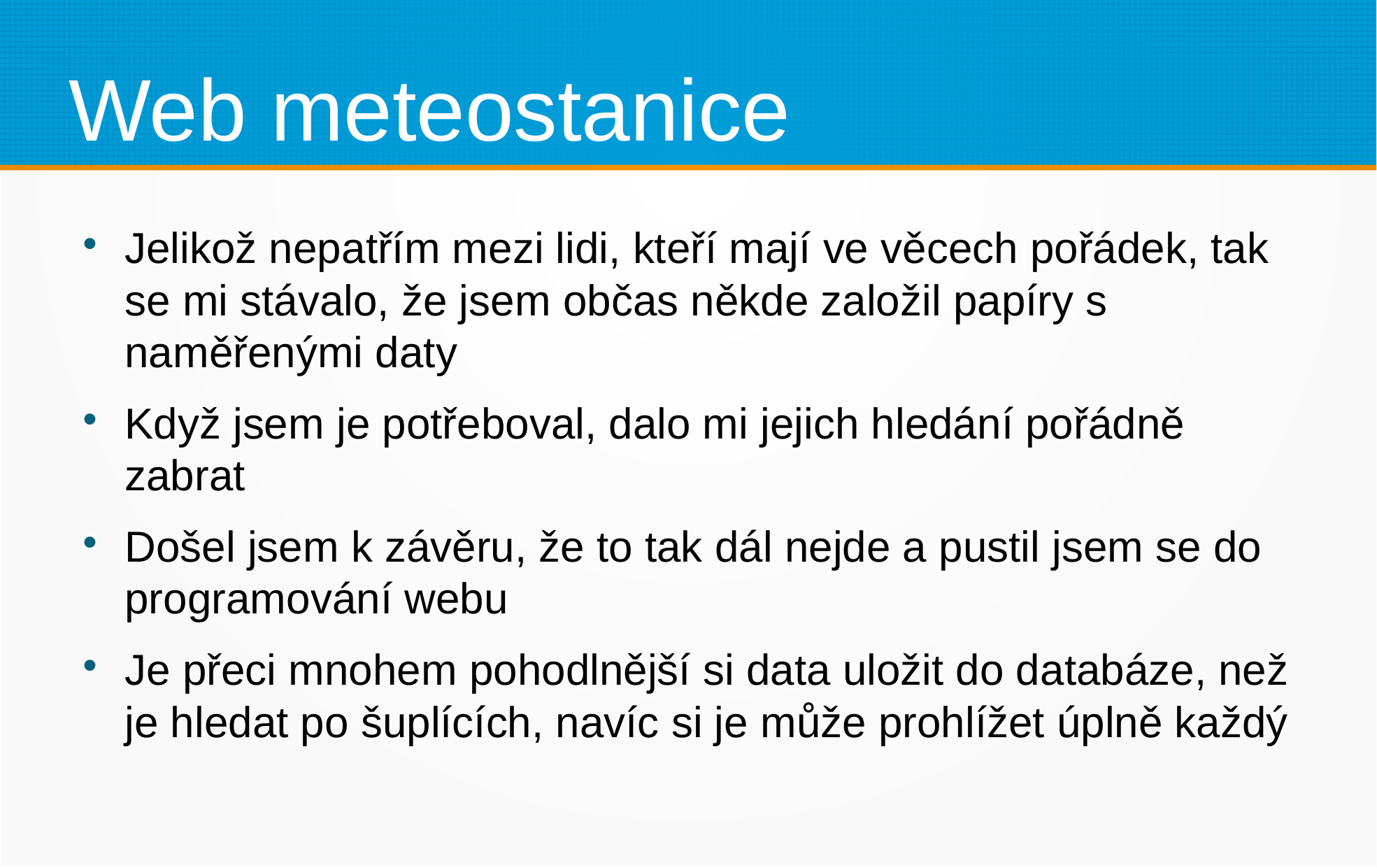

Web meteostanice
Jelikož nepatřím mezi lidi, kteří mají ve věcech pořádek, tak se mi stávalo, že jsem občas někde založil papíry s naměřenými daty
Když jsem je potřeboval, dalo mi jejich hledání pořádně zabrat
Došel jsem k závěru, že to tak dál nejde a pustil jsem se do programování webu
Je přeci mnohem pohodlnější si data uložit do databáze, než je hledat po šuplících, navíc si je může prohlížet úplně každý